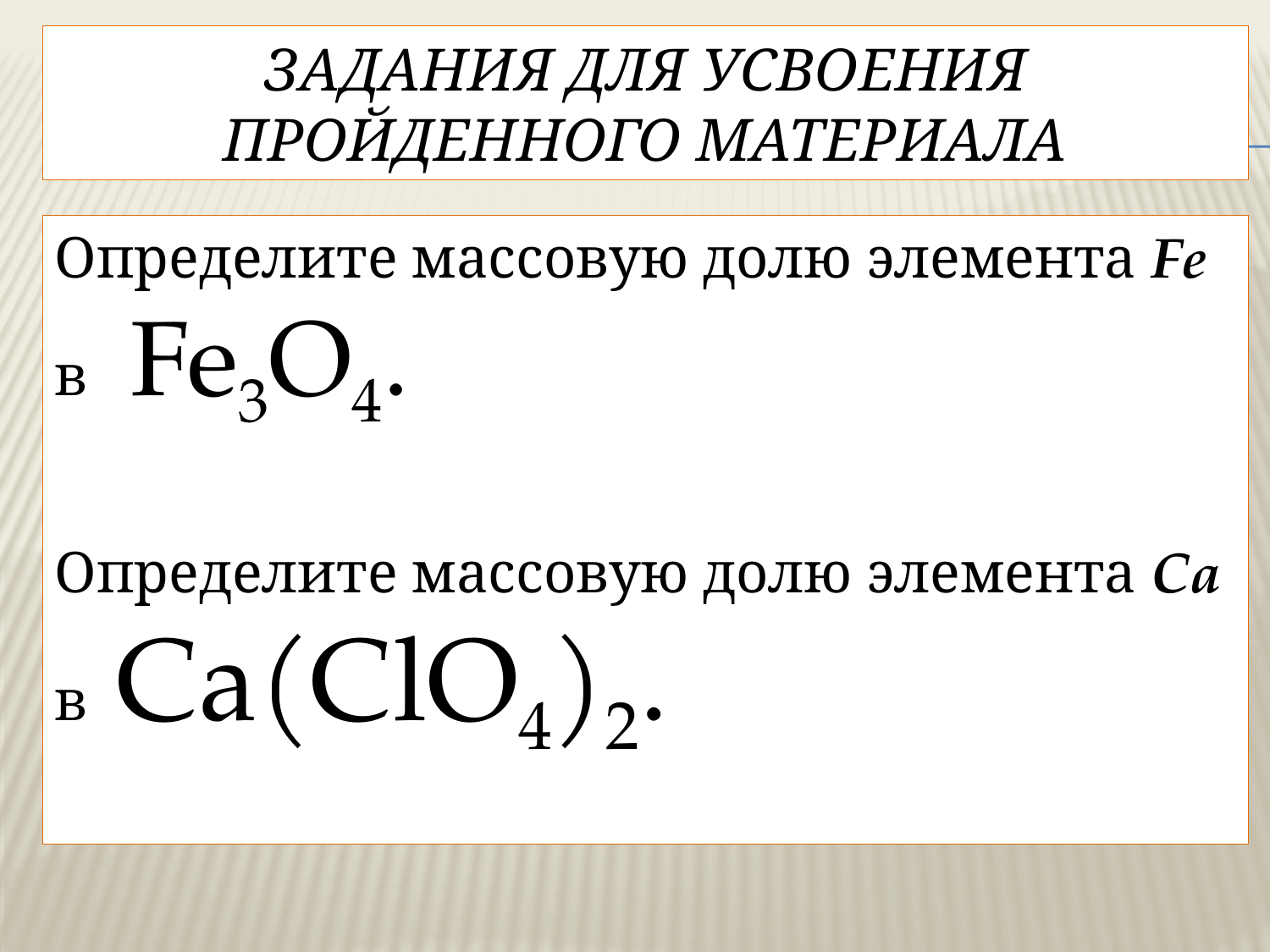

# Задания для усвоения пройденного материала
Определите массовую долю элемента Fe в   Fe3O4.

Определите массовую долю элемента Ca в  Ca(ClO4)2.